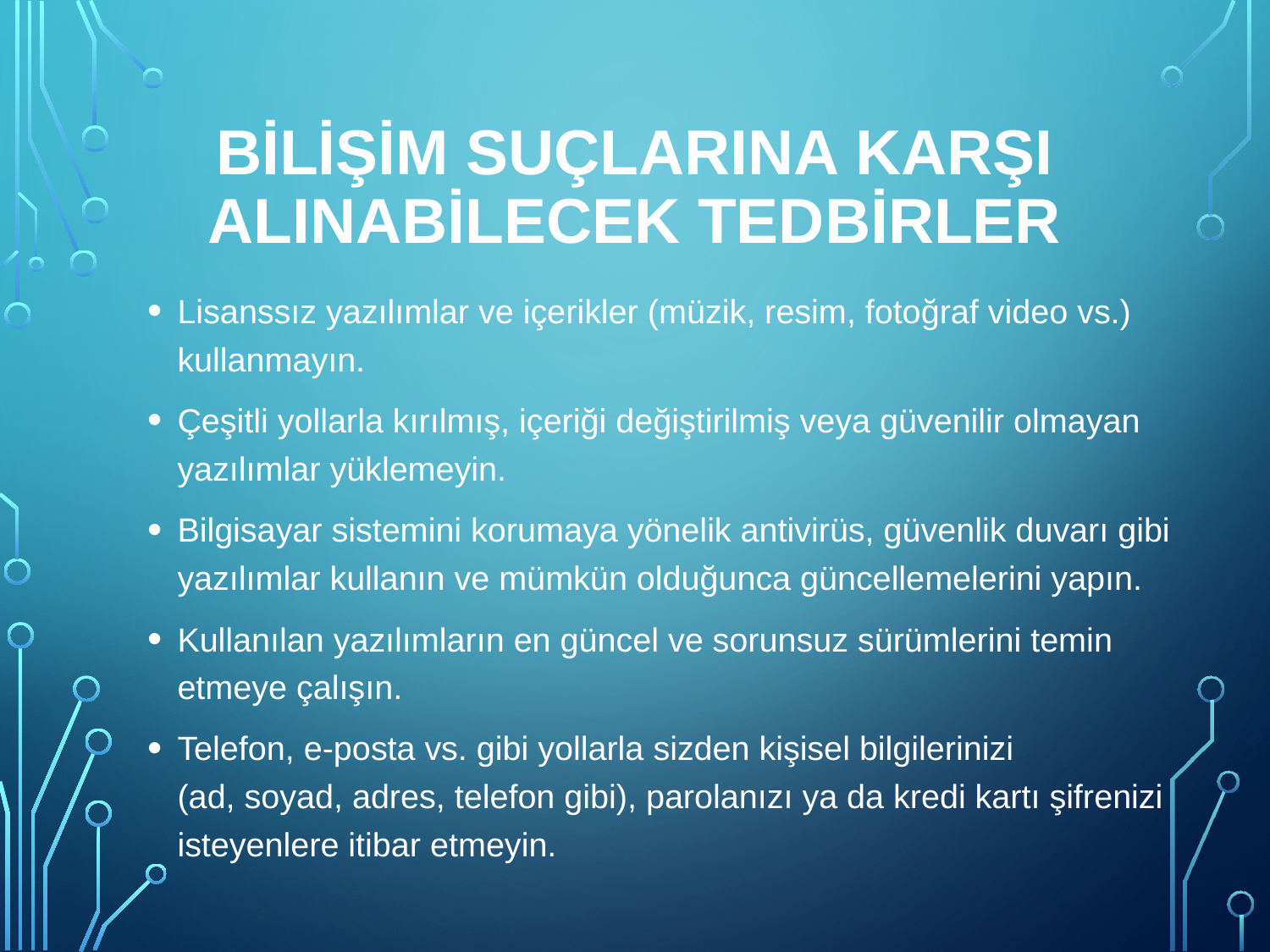

# Bilişim Suçlarına Karşı Alınabilecek Tedbirler
Lisanssız yazılımlar ve içerikler (müzik, resim, fotoğraf video vs.) kullanmayın.
Çeşitli yollarla kırılmış, içeriği değiştirilmiş veya güvenilir olmayan yazılımlar yüklemeyin.
Bilgisayar sistemini korumaya yönelik antivirüs, güvenlik duvarı gibi yazılımlar kullanın ve mümkün olduğunca güncellemelerini yapın.
Kullanılan yazılımların en güncel ve sorunsuz sürümlerini temin etmeye çalışın.
Telefon, e-posta vs. gibi yollarla sizden kişisel bilgilerinizi (ad, soyad, adres, telefon gibi), parolanızı ya da kredi kartı şifrenizi isteyenlere itibar etmeyin.